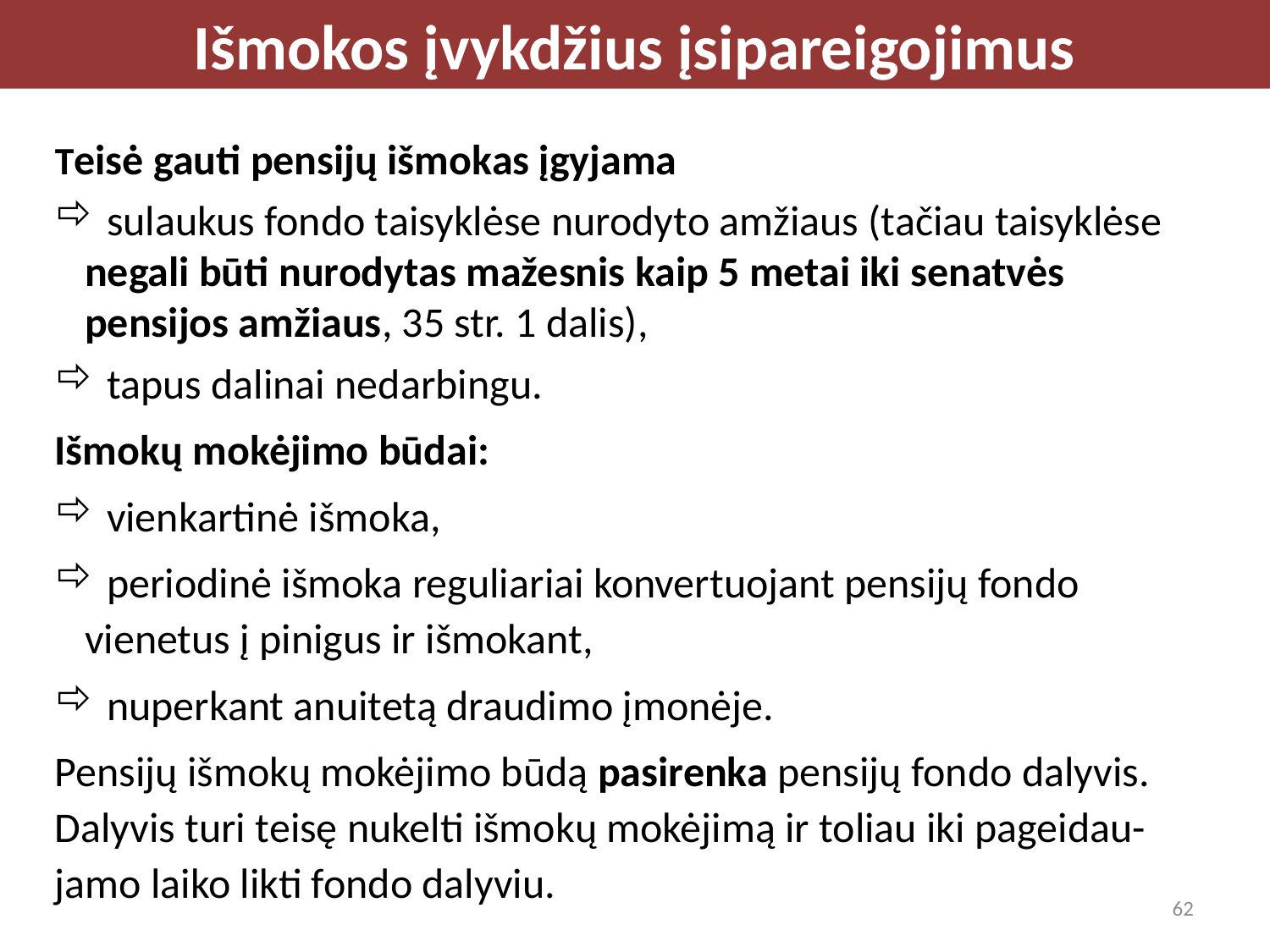

Išmokos įvykdžius įsipareigojimus
Teisė gauti pensijų išmokas įgyjama
 sulaukus fondo taisyklėse nurodyto amžiaus (tačiau taisyklėse negali būti nurodytas mažesnis kaip 5 metai iki senatvės pensijos amžiaus, 35 str. 1 dalis),
 tapus dalinai nedarbingu.
Išmokų mokėjimo būdai:
 vienkartinė išmoka,
 periodinė išmoka reguliariai konvertuojant pensijų fondo  vienetus į pinigus ir išmokant,
 nuperkant anuitetą draudimo įmonėje.
Pensijų išmokų mokėjimo būdą pasirenka pensijų fondo dalyvis. Dalyvis turi teisę nukelti išmokų mokėjimą ir toliau iki pageidau-jamo laiko likti fondo dalyviu.

62